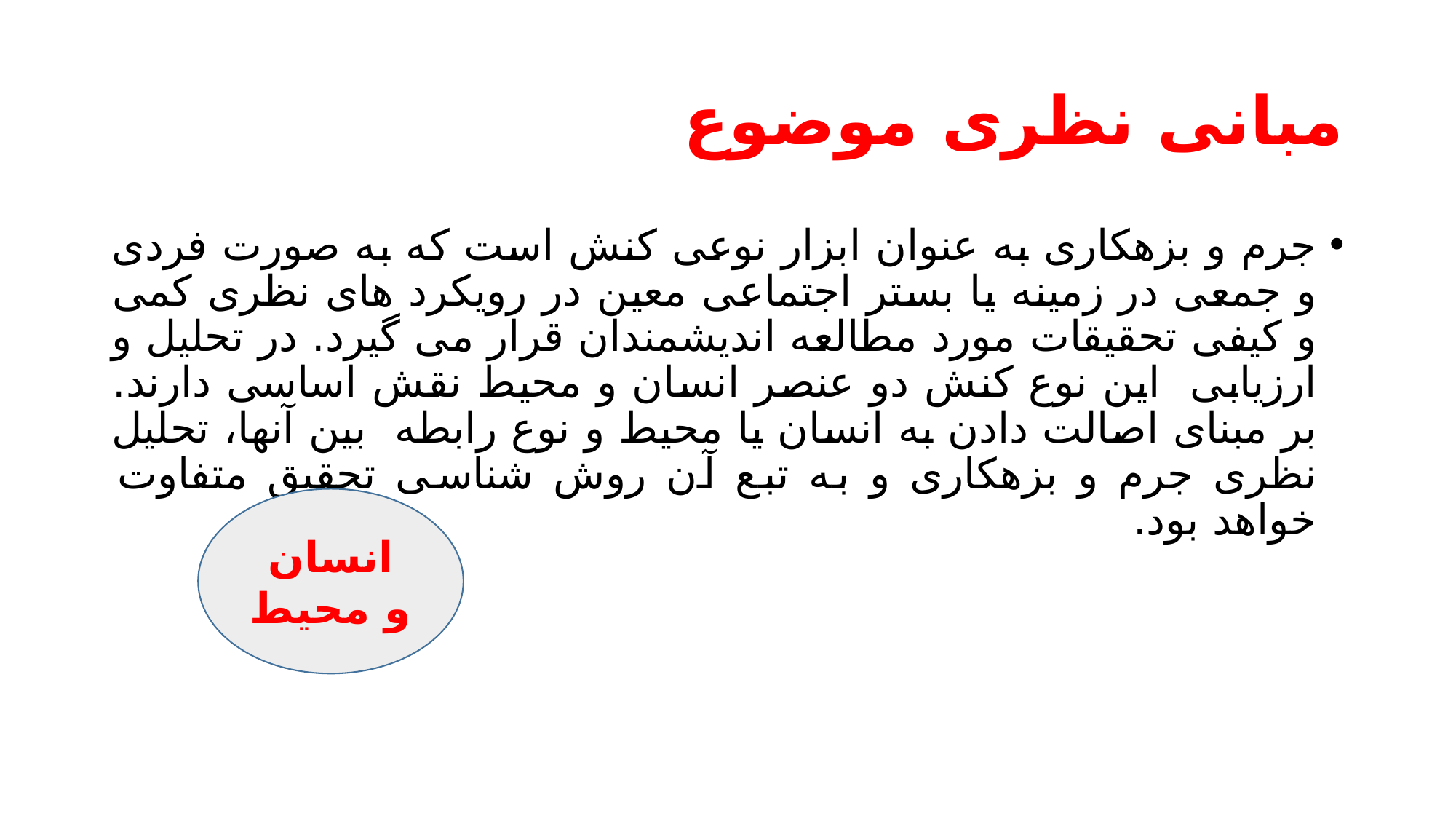

# مبانی نظری موضوع
جرم و بزهکاری به عنوان ابزار نوعی کنش است که به صورت فردی و جمعی در زمینه یا بستر اجتماعی معین در رویکرد های نظری کمی و کیفی تحقیقات مورد مطالعه اندیشمندان قرار می گیرد. در تحلیل و ارزیابی  این نوع کنش دو عنصر انسان و محیط نقش اساسی دارند. بر مبنای اصالت دادن به انسان یا محیط و نوع رابطه  بین آنها، تحلیل نظری جرم و بزهکاری و به تبع آن روش شناسی تحقیق متفاوت خواهد بود.
انسان و محیط